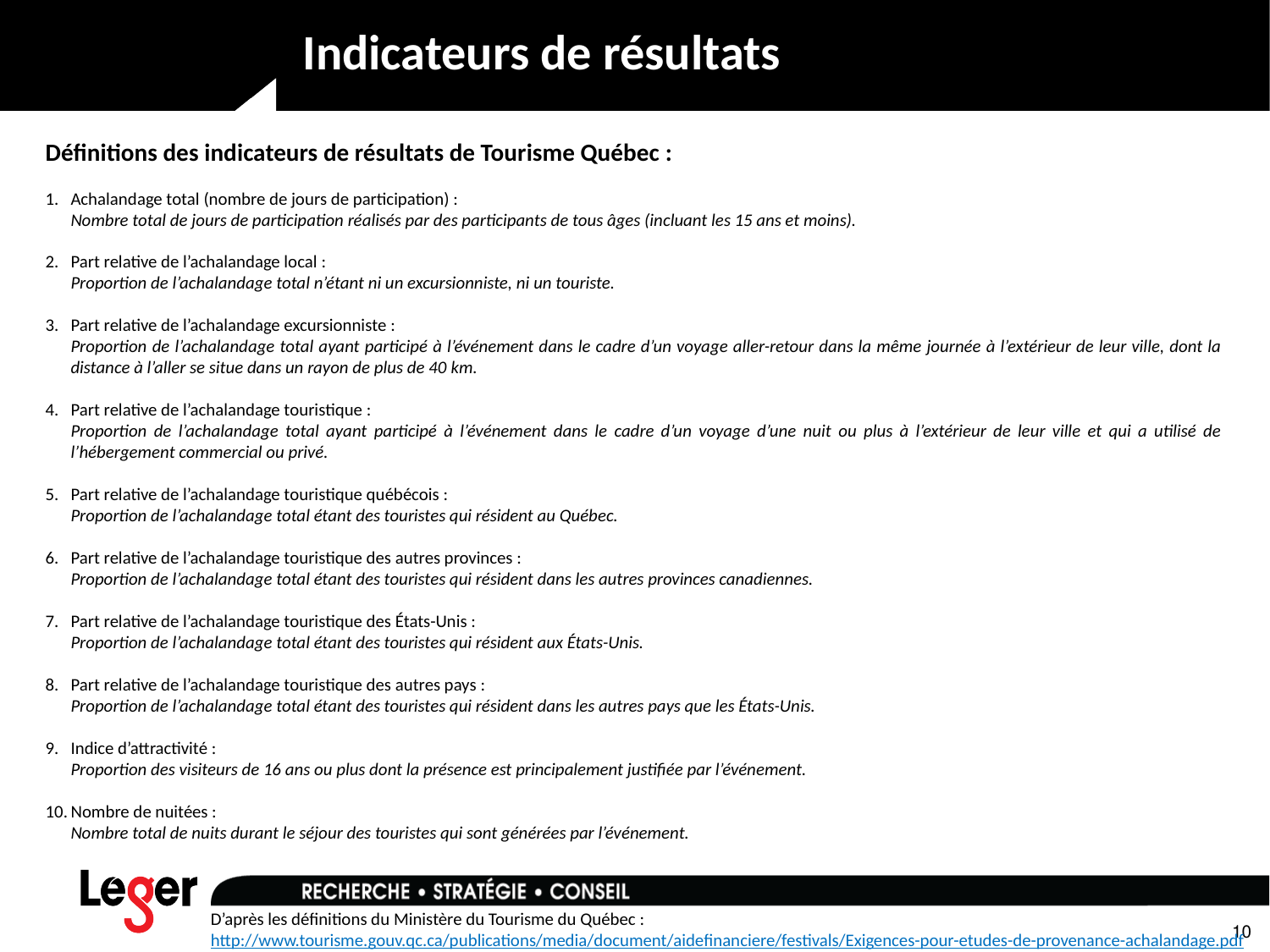

# Indicateurs de résultats
Définitions des indicateurs de résultats de Tourisme Québec :

1. 	Achalandage total (nombre de jours de participation) :
	Nombre total de jours de participation réalisés par des participants de tous âges (incluant les 15 ans et moins).

2.	Part relative de l’achalandage local :
	Proportion de l’achalandage total n’étant ni un excursionniste, ni un touriste.

3.	Part relative de l’achalandage excursionniste :
	Proportion de l’achalandage total ayant participé à l’événement dans le cadre d’un voyage aller-retour dans la même journée à l’extérieur de leur ville, dont la distance à l’aller se situe dans un rayon de plus de 40 km.

4.	Part relative de l’achalandage touristique :
	Proportion de l’achalandage total ayant participé à l’événement dans le cadre d’un voyage d’une nuit ou plus à l’extérieur de leur ville et qui a utilisé de l’hébergement commercial ou privé.

5.	Part relative de l’achalandage touristique québécois :
	Proportion de l’achalandage total étant des touristes qui résident au Québec.

6.	Part relative de l’achalandage touristique des autres provinces :
	Proportion de l’achalandage total étant des touristes qui résident dans les autres provinces canadiennes.

7.	Part relative de l’achalandage touristique des États-Unis :
	Proportion de l’achalandage total étant des touristes qui résident aux États-Unis.

8.	Part relative de l’achalandage touristique des autres pays :
	Proportion de l’achalandage total étant des touristes qui résident dans les autres pays que les États-Unis.

9.	Indice d’attractivité :
	Proportion des visiteurs de 16 ans ou plus dont la présence est principalement justifiée par l’événement.

10.	Nombre de nuitées :
	Nombre total de nuits durant le séjour des touristes qui sont générées par l’événement.
D’après les définitions du Ministère du Tourisme du Québec : http://www.tourisme.gouv.qc.ca/publications/media/document/aidefinanciere/festivals/Exigences-pour-etudes-de-provenance-achalandage.pdf
10